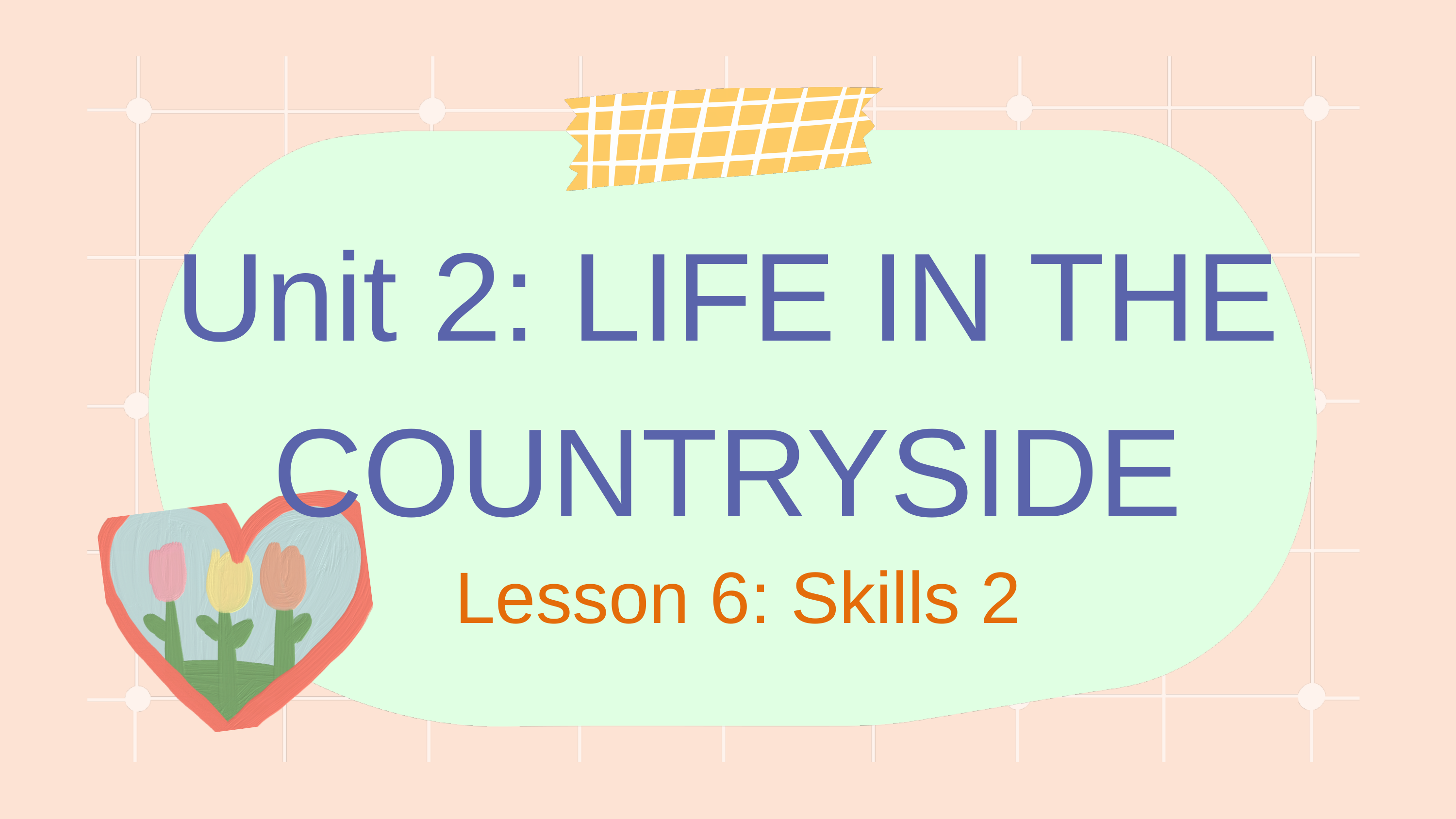

Unit 2: LIFE IN THE COUNTRYSIDE

Lesson 6: Skills 2